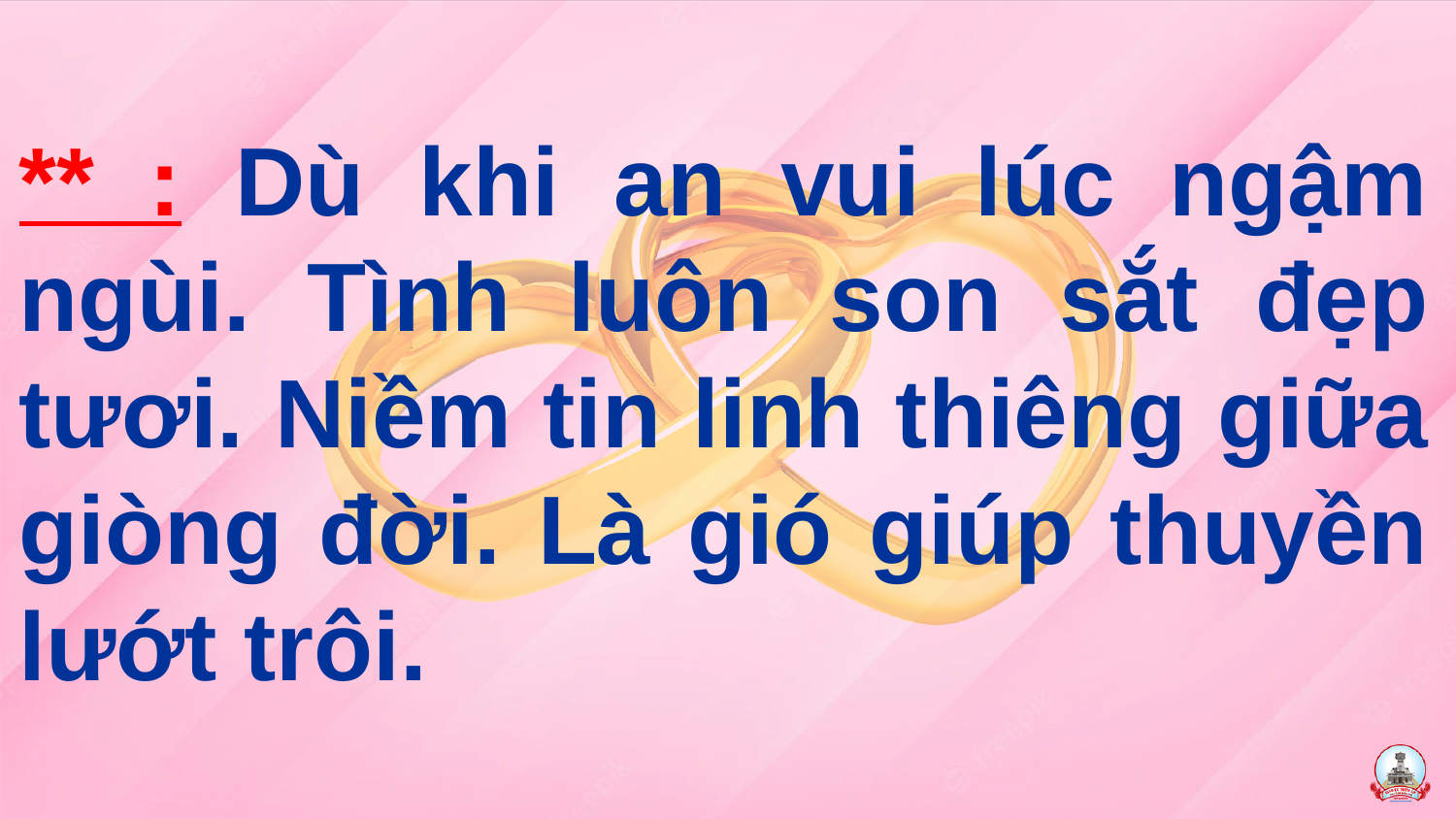

** : Dù khi an vui lúc ngậm ngùi. Tình luôn son sắt đẹp tươi. Niềm tin linh thiêng giữa giòng đời. Là gió giúp thuyền lướt trôi.